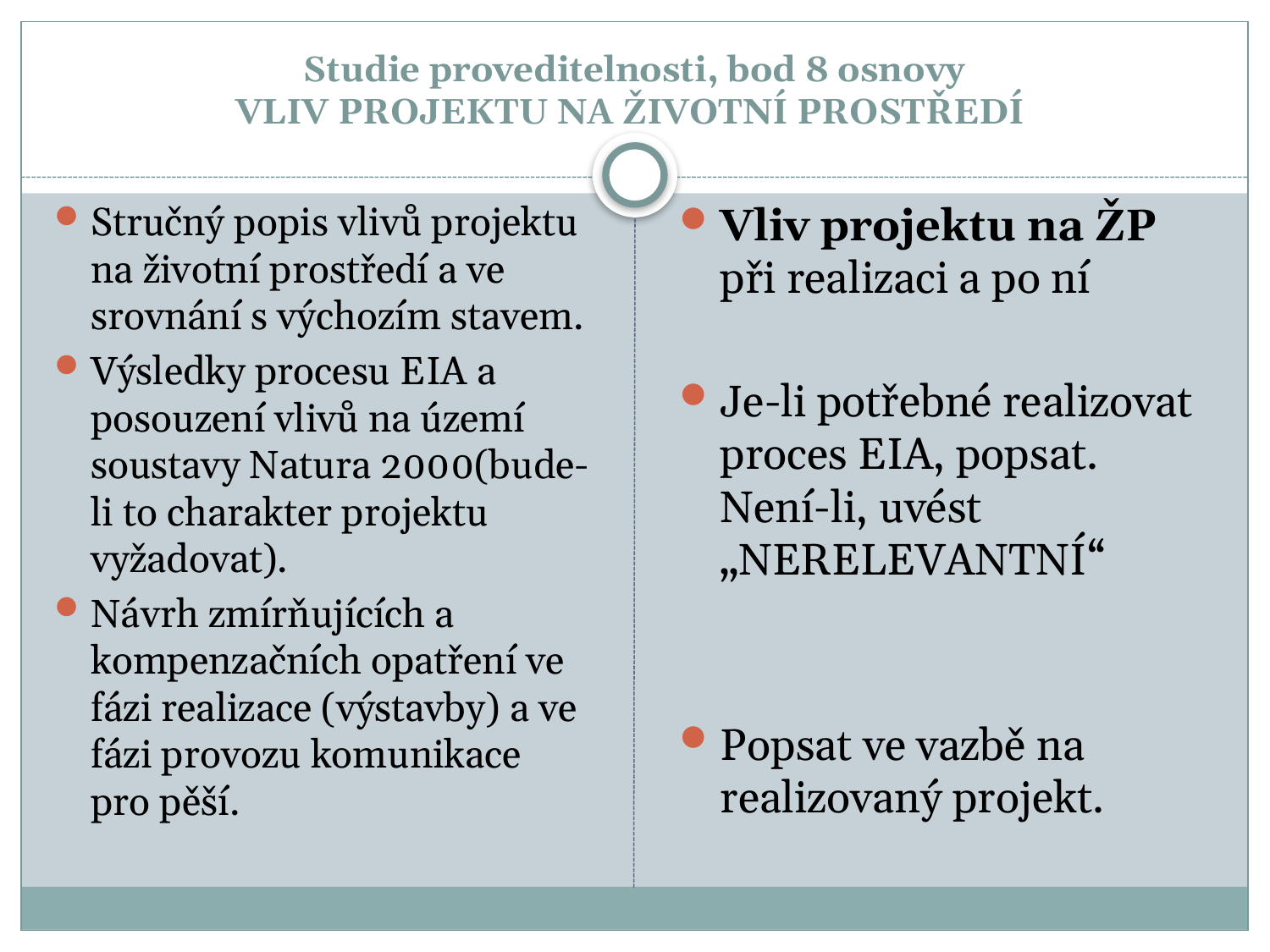

# Studie proveditelnosti, bod 8 osnovy VLIV PROJEKTU NA ŽIVOTNÍ PROSTŘEDÍ
Stručný popis vlivů projektu na životní prostředí a ve srovnání s výchozím stavem.
Výsledky procesu EIA a posouzení vlivů na území soustavy Natura 2000(bude-li to charakter projektu vyžadovat).
Návrh zmírňujících a kompenzačních opatření ve fázi realizace (výstavby) a ve fázi provozu komunikace pro pěší.

Vliv projektu na ŽP při realizaci a po ní

Je-li potřebné realizovat proces EIA, popsat. Není-li, uvést „NERELEVANTNÍ“

Popsat ve vazbě na realizovaný projekt.